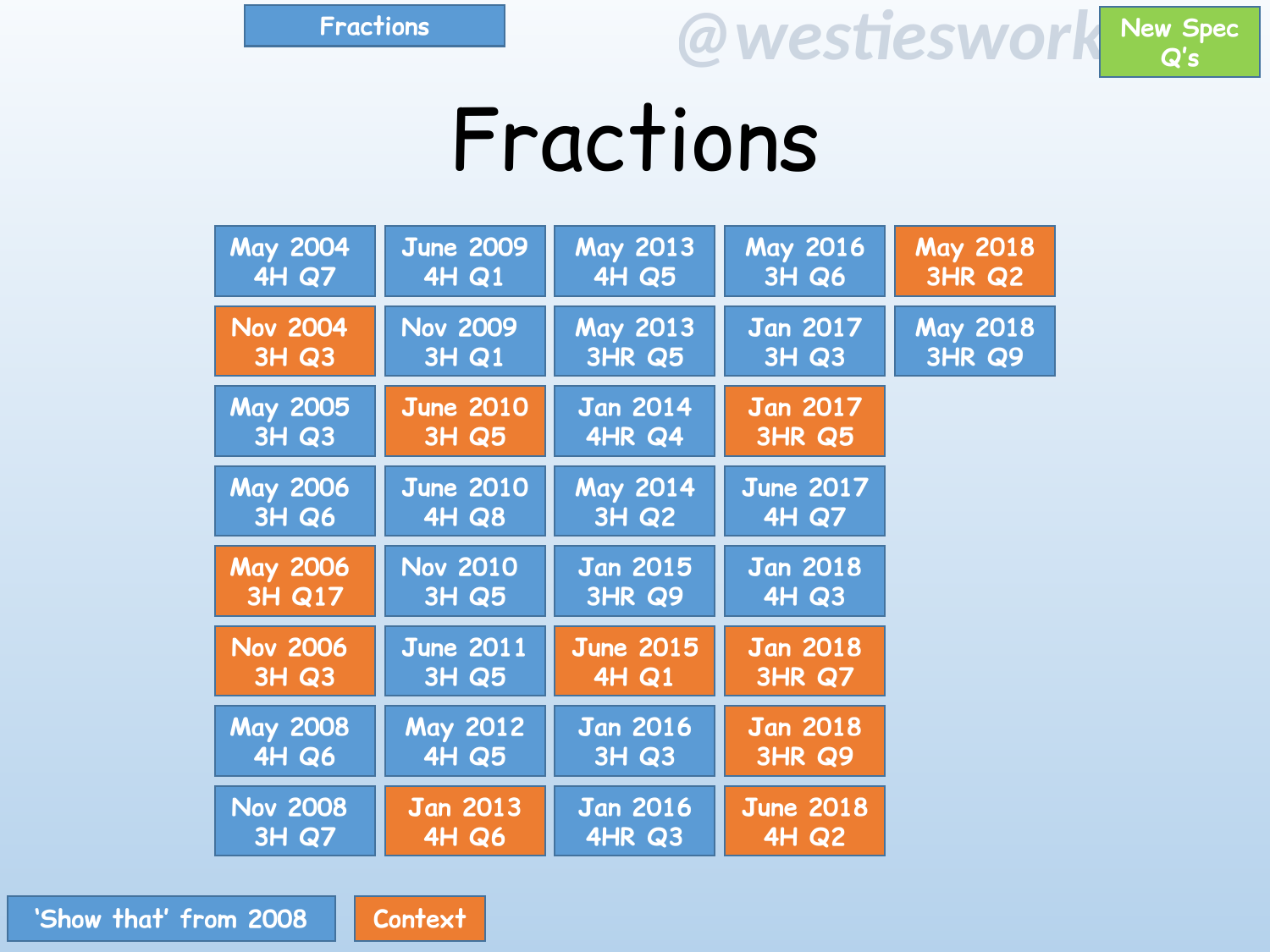

Fractions
New Spec Q’s
# Fractions
May 2004
4H Q7
June 2009
4H Q1
May 2013 4H Q5
May 2016 3H Q6
May 2018 3HR Q2
Nov 2004
3H Q3
Nov 2009
3H Q1
May 2013 3HR Q5
Jan 2017 3H Q3
May 2018 3HR Q9
May 2005
3H Q3
June 2010
3H Q5
Jan 2014 4HR Q4
Jan 2017 3HR Q5
May 2006
3H Q6
June 2010
4H Q8
May 2014 3H Q2
June 2017 4H Q7
May 2006
3H Q17
Nov 2010
3H Q5
Jan 2015 3HR Q9
Jan 2018 4H Q3
Nov 2006
3H Q3
June 2011 3H Q5
June 2015 4H Q1
Jan 2018 3HR Q7
May 2008
4H Q6
May 2012 4H Q5
Jan 2016 3H Q3
Jan 2018 3HR Q9
Nov 2008
3H Q7
Jan 2013 4H Q6
Jan 2016 4HR Q3
June 2018 4H Q2
‘Show that’ from 2008
Context